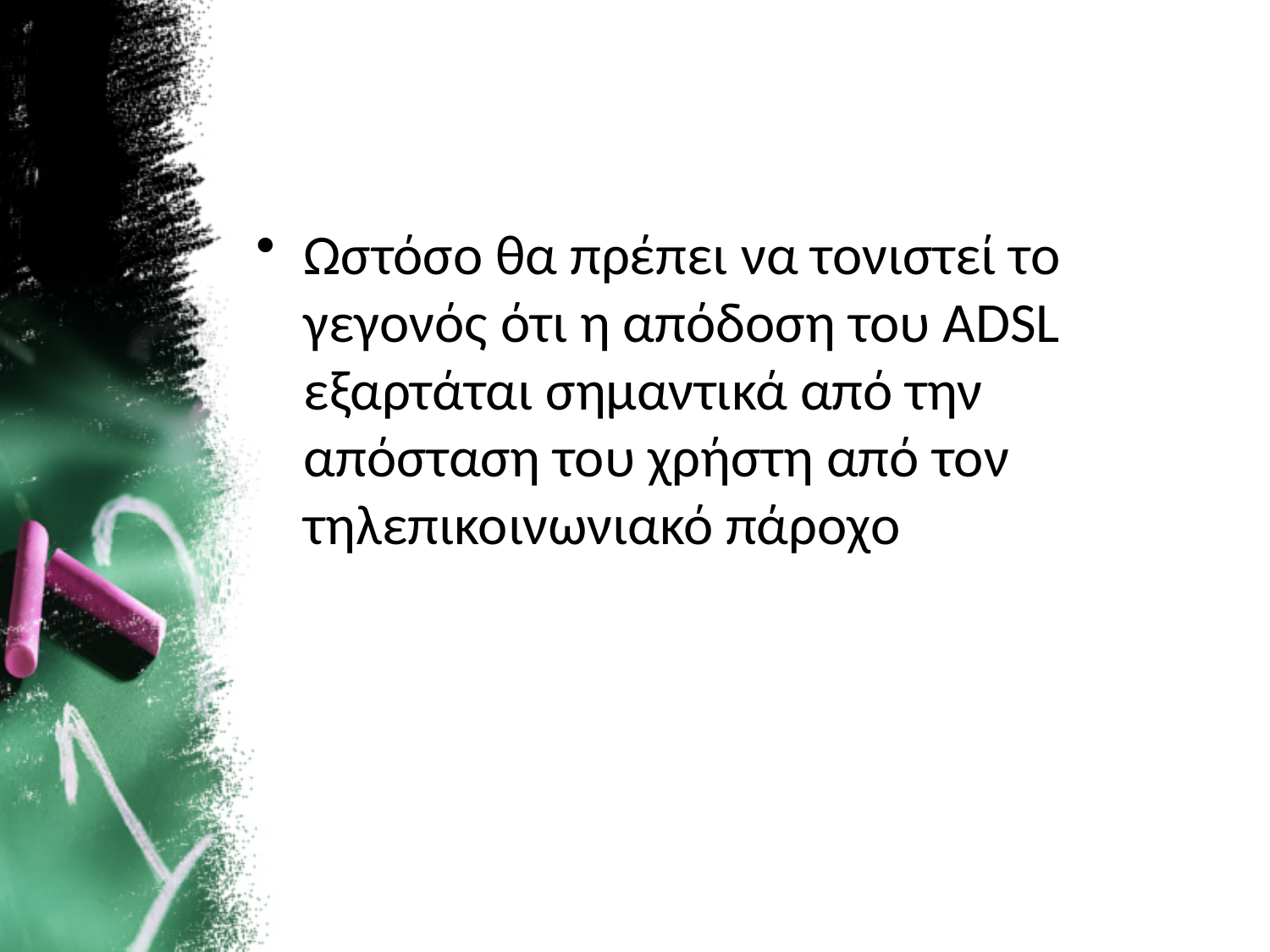

#
Ωστόσο θα πρέπει να τονιστεί το γεγονός ότι η απόδοση του ADSL εξαρτάται σημαντικά από την απόσταση του χρήστη από τον τηλεπικοινωνιακό πάροχο